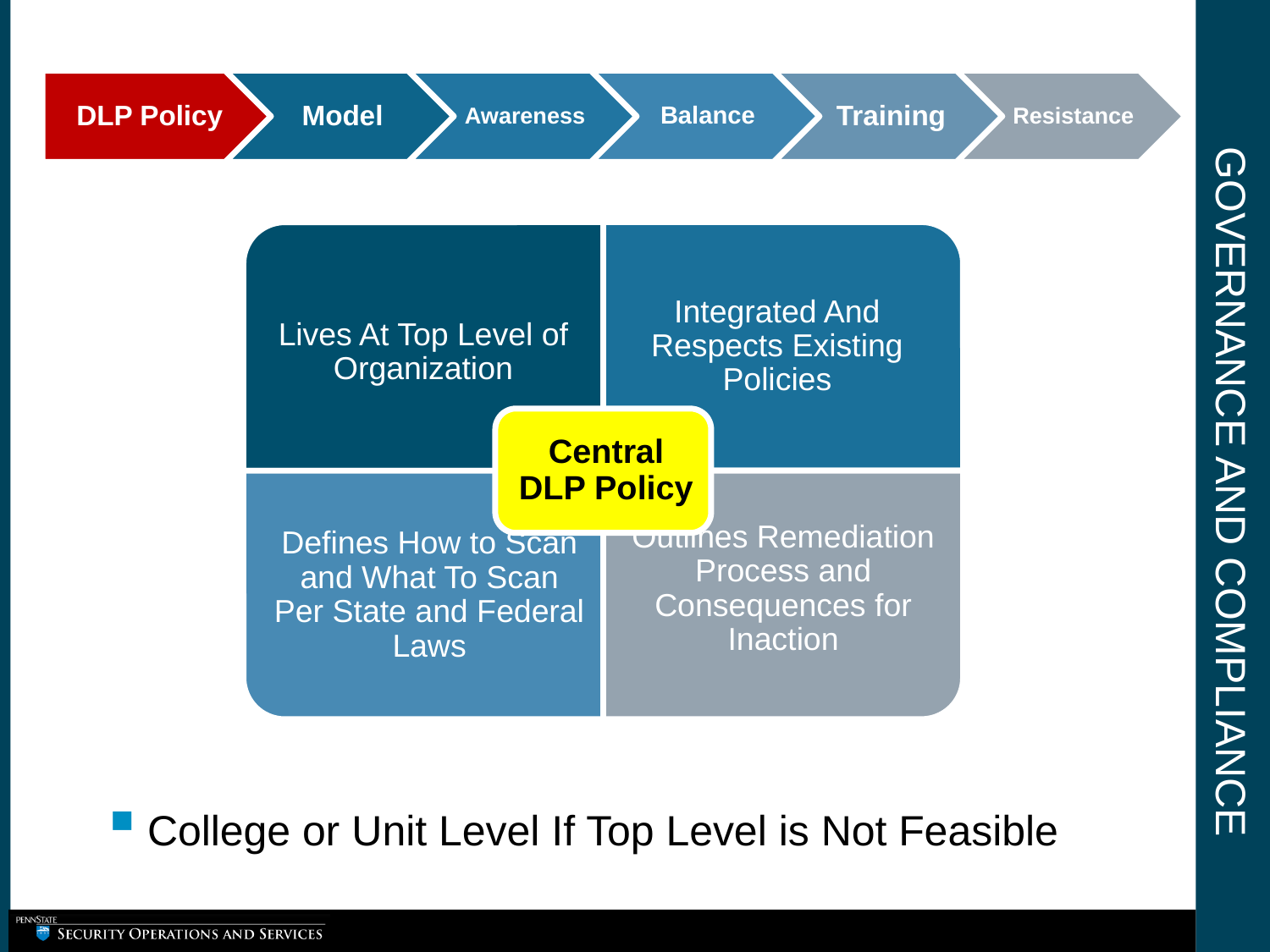

DLP Policy
Model
Awareness
Balance
Training
Resistance
# Governance and Compliance
Lives At Top Level of Organization
Integrated And Respects Existing Policies
Defines How to Scan and What To Scan Per State and Federal Laws
Outlines Remediation Process and Consequences for Inaction
Central DLP Policy
College or Unit Level If Top Level is Not Feasible